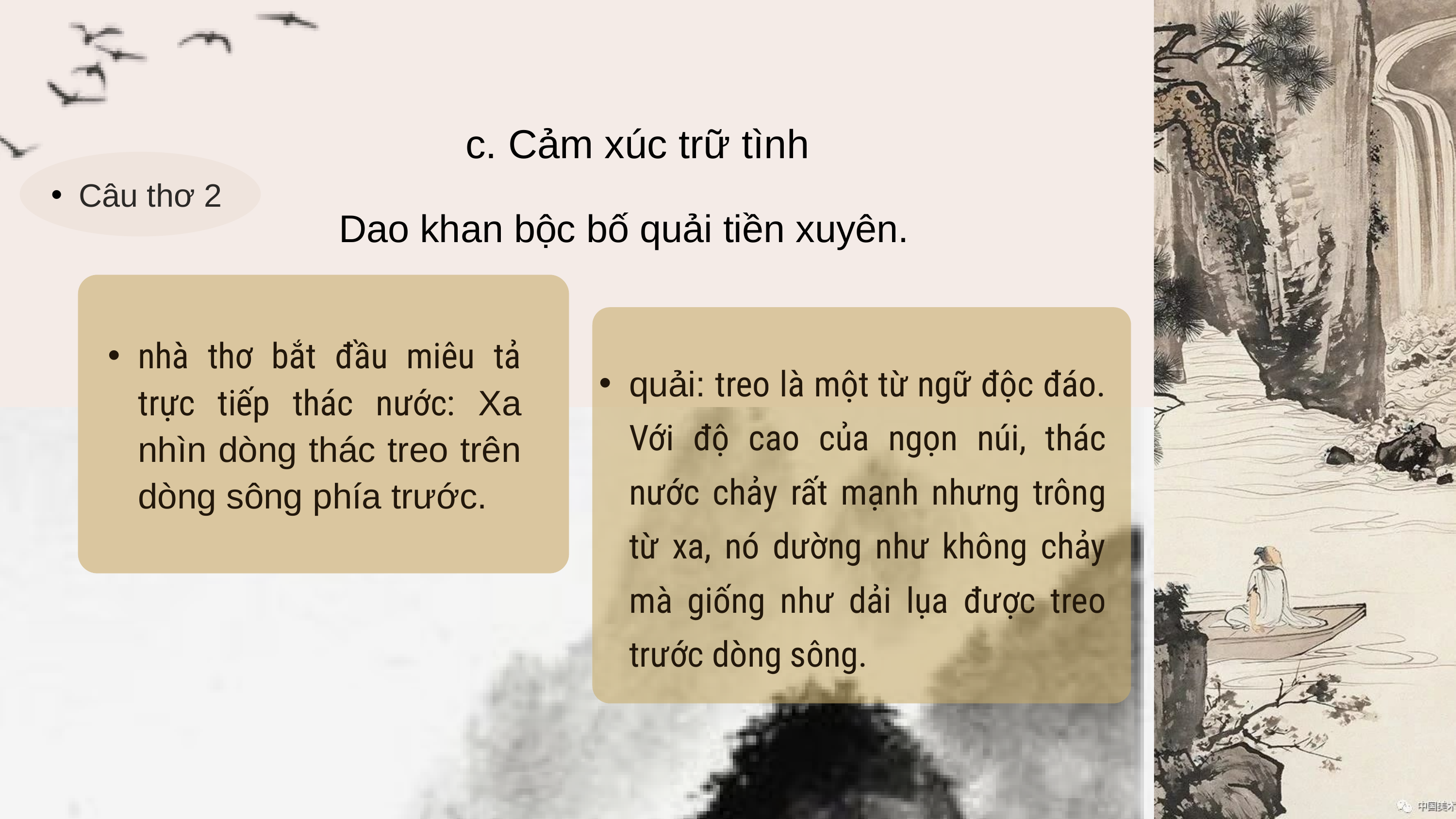

c. Cảm xúc trữ tình

Câu thơ 2
Dao khan bộc bố quải tiền xuyên.

quải: treo là một từ ngữ độc đáo. Với độ cao của ngọn núi, thác nước chảy rất mạnh nhưng trông từ xa, nó dường như không chảy mà giống như dải lụa được treo trước dòng sông.

nhà thơ bắt đầu miêu tả trực tiếp thác nước: Xa nhìn dòng thác treo trên dòng sông phía trước.